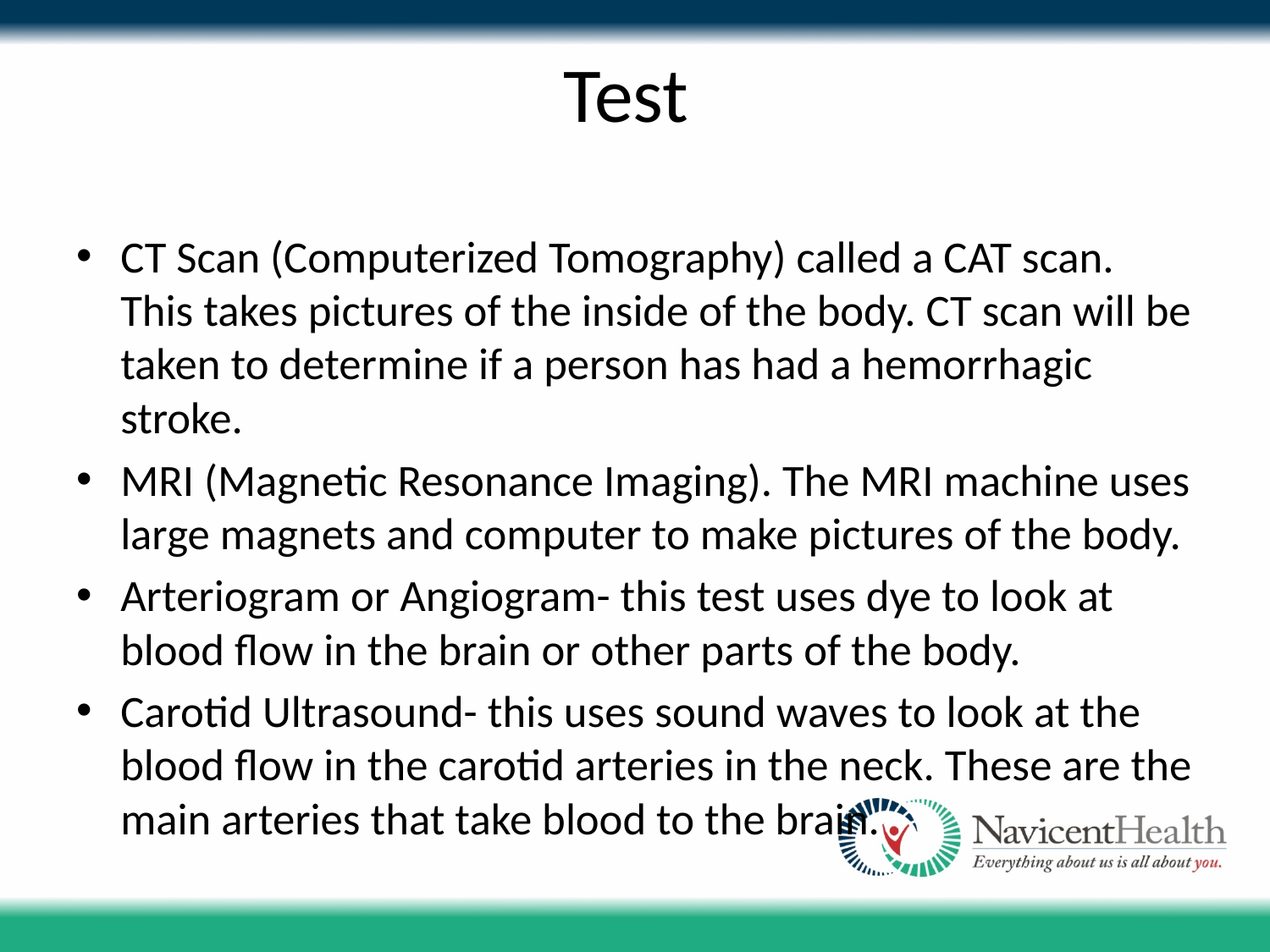

# Test
CT Scan (Computerized Tomography) called a CAT scan. This takes pictures of the inside of the body. CT scan will be taken to determine if a person has had a hemorrhagic stroke.
MRI (Magnetic Resonance Imaging). The MRI machine uses large magnets and computer to make pictures of the body.
Arteriogram or Angiogram- this test uses dye to look at blood flow in the brain or other parts of the body.
Carotid Ultrasound- this uses sound waves to look at the blood flow in the carotid arteries in the neck. These are the main arteries that take blood to the brain.